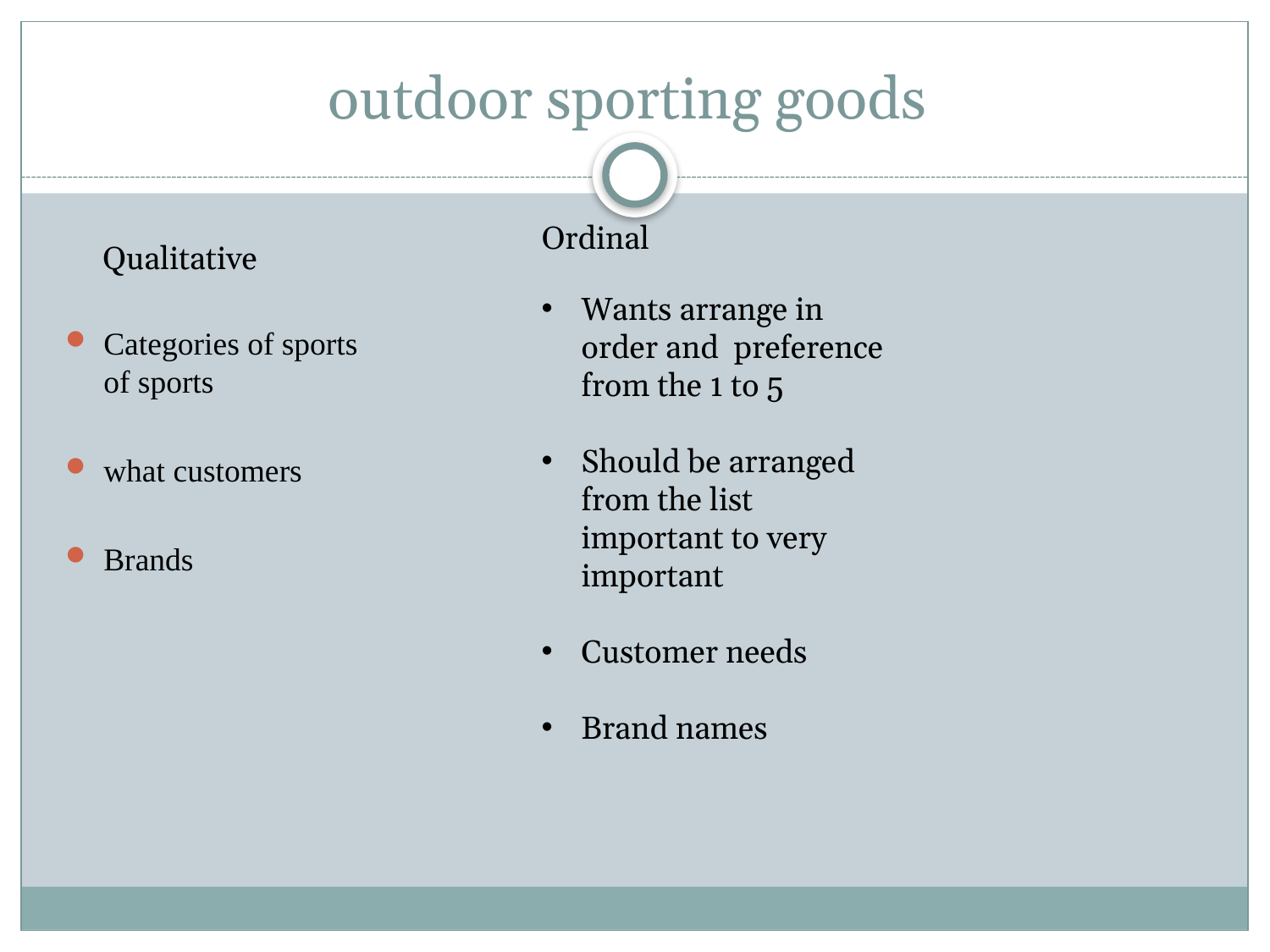

# outdoor sporting goods
Ordinal
Qualitative
Wants arrange in  order and  preference from the 1 to 5

Should be arranged from the list  important to very important

Customer needs

Brand names
Categories of sports  of sports

what customers

Brands